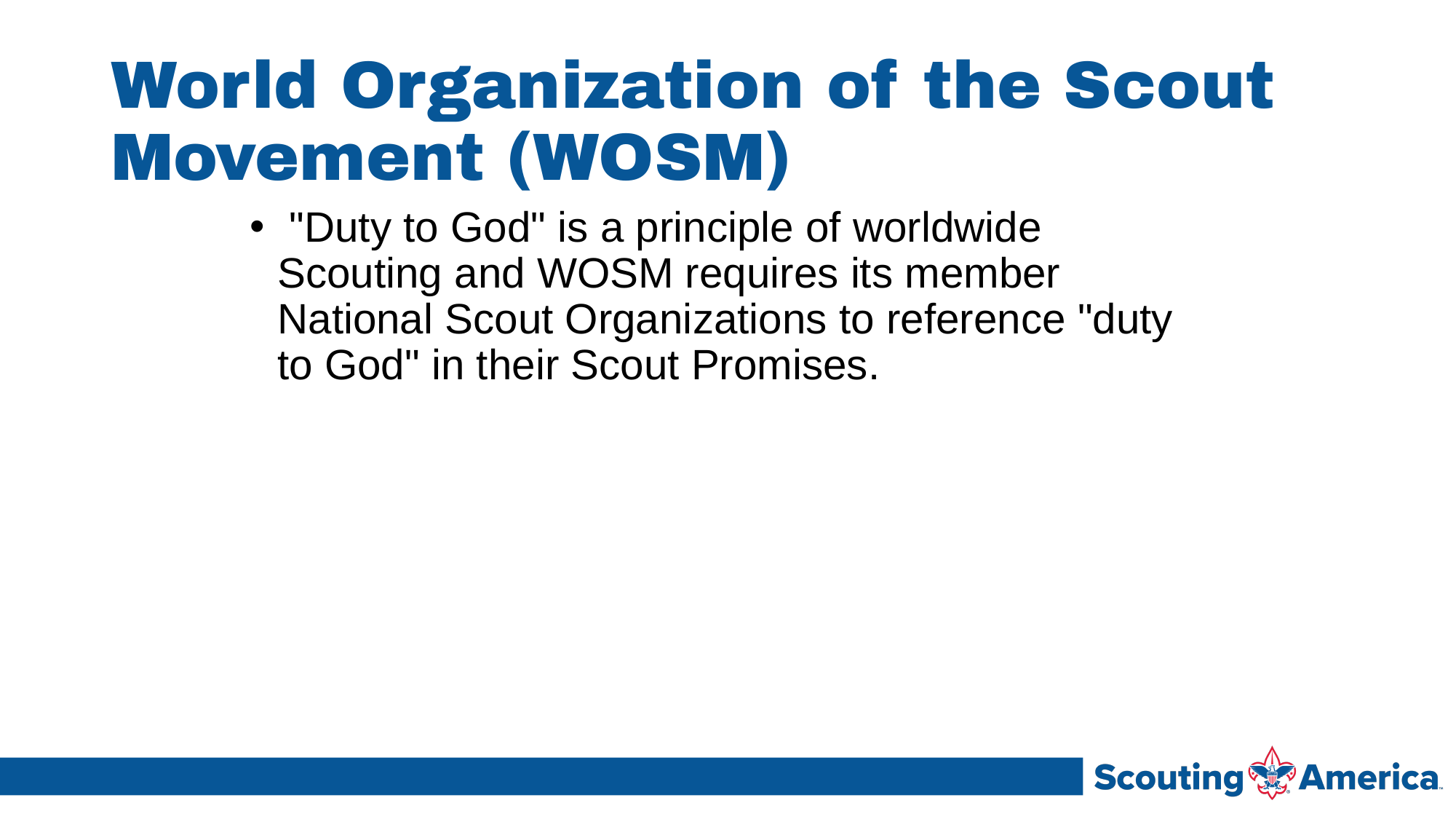

# World Organization of the Scout Movement (WOSM)
 "Duty to God" is a principle of worldwide Scouting and WOSM requires its member National Scout Organizations to reference "duty to God" in their Scout Promises.